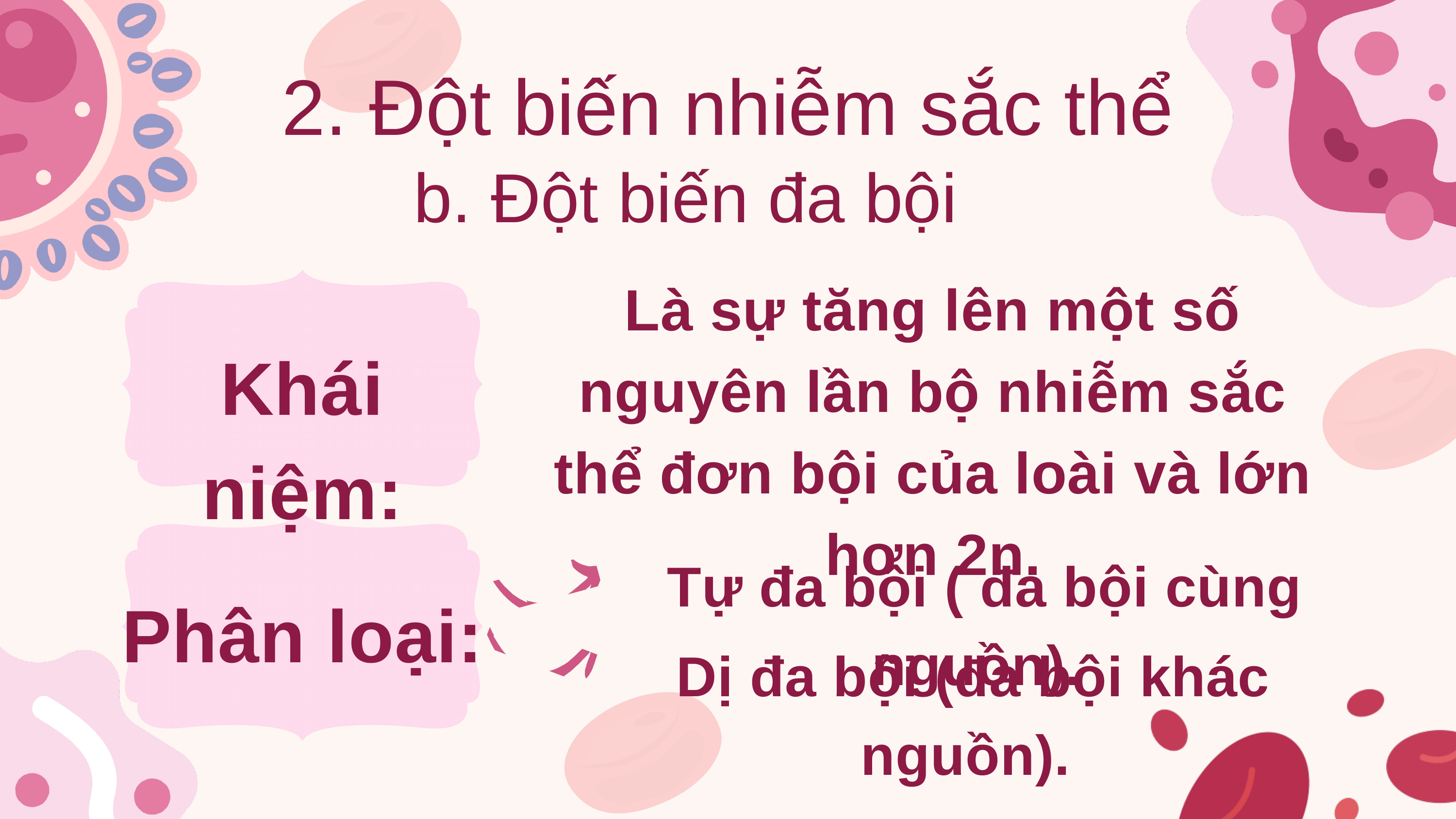

2. Đột biến nhiễm sắc thể
b. Đột biến đa bội
Là sự tăng lên một số nguyên lần bộ nhiễm sắc thể đơn bội của loài và lớn hơn 2n.

Khái niệm:

Tự đa bội ( đa bội cùng nguồn).

Phân loại:

Dị đa bội (đa bội khác nguồn).